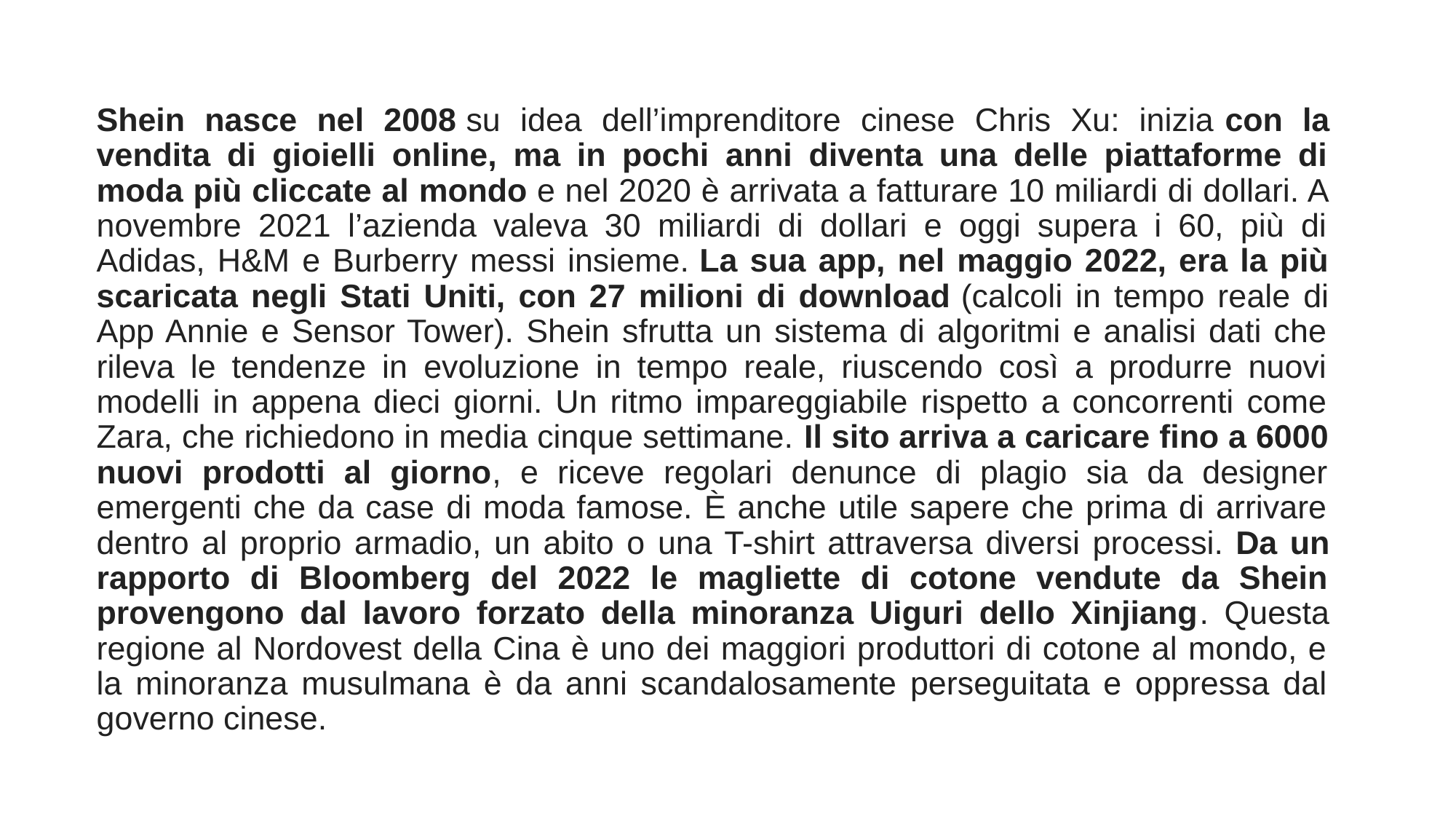

Shein nasce nel 2008 su idea dell’imprenditore cinese Chris Xu: inizia con la vendita di gioielli online, ma in pochi anni diventa una delle piattaforme di moda più cliccate al mondo e nel 2020 è arrivata a fatturare 10 miliardi di dollari. A novembre 2021 l’azienda valeva 30 miliardi di dollari e oggi supera i 60, più di Adidas, H&M e Burberry messi insieme. La sua app, nel maggio 2022, era la più scaricata negli Stati Uniti, con 27 milioni di download (calcoli in tempo reale di App Annie e Sensor Tower). Shein sfrutta un sistema di algoritmi e analisi dati che rileva le tendenze in evoluzione in tempo reale, riuscendo così a produrre nuovi modelli in appena dieci giorni. Un ritmo impareggiabile rispetto a concorrenti come Zara, che richiedono in media cinque settimane. Il sito arriva a caricare fino a 6000 nuovi prodotti al giorno, e riceve regolari denunce di plagio sia da designer emergenti che da case di moda famose. È anche utile sapere che prima di arrivare dentro al proprio armadio, un abito o una T-shirt attraversa diversi processi. Da un rapporto di Bloomberg del 2022 le magliette di cotone vendute da Shein provengono dal lavoro forzato della minoranza Uiguri dello Xinjiang. Questa regione al Nordovest della Cina è uno dei maggiori produttori di cotone al mondo, e la minoranza musulmana è da anni scandalosamente perseguitata e oppressa dal governo cinese.